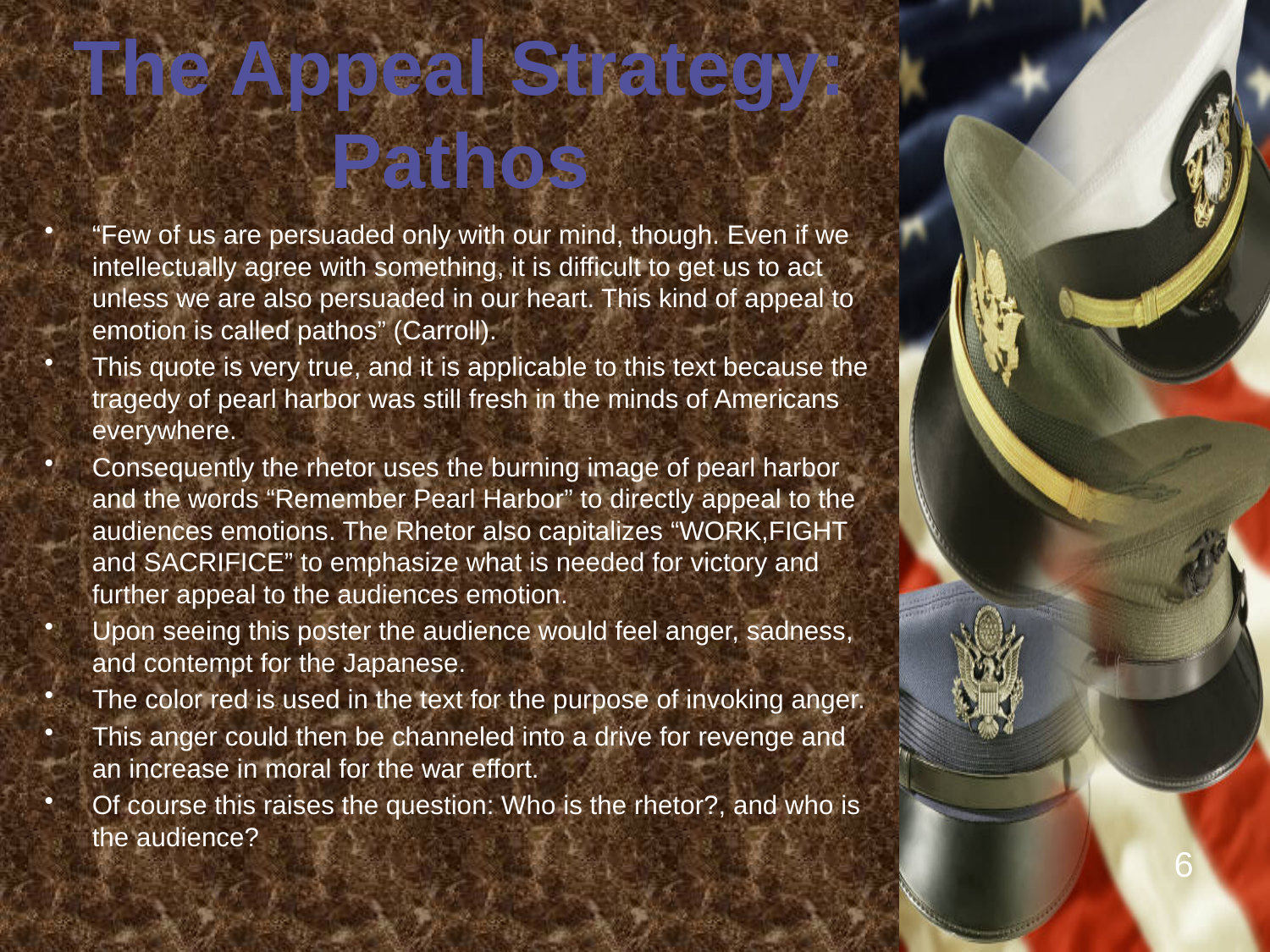

# The Appeal Strategy: Pathos
“Few of us are persuaded only with our mind, though. Even if we intellectually agree with something, it is difficult to get us to act unless we are also persuaded in our heart. This kind of appeal to emotion is called pathos” (Carroll).
This quote is very true, and it is applicable to this text because the tragedy of pearl harbor was still fresh in the minds of Americans everywhere.
Consequently the rhetor uses the burning image of pearl harbor and the words “Remember Pearl Harbor” to directly appeal to the audiences emotions. The Rhetor also capitalizes “WORK,FIGHT and SACRIFICE” to emphasize what is needed for victory and further appeal to the audiences emotion.
Upon seeing this poster the audience would feel anger, sadness, and contempt for the Japanese.
The color red is used in the text for the purpose of invoking anger.
This anger could then be channeled into a drive for revenge and an increase in moral for the war effort.
Of course this raises the question: Who is the rhetor?, and who is the audience?

6